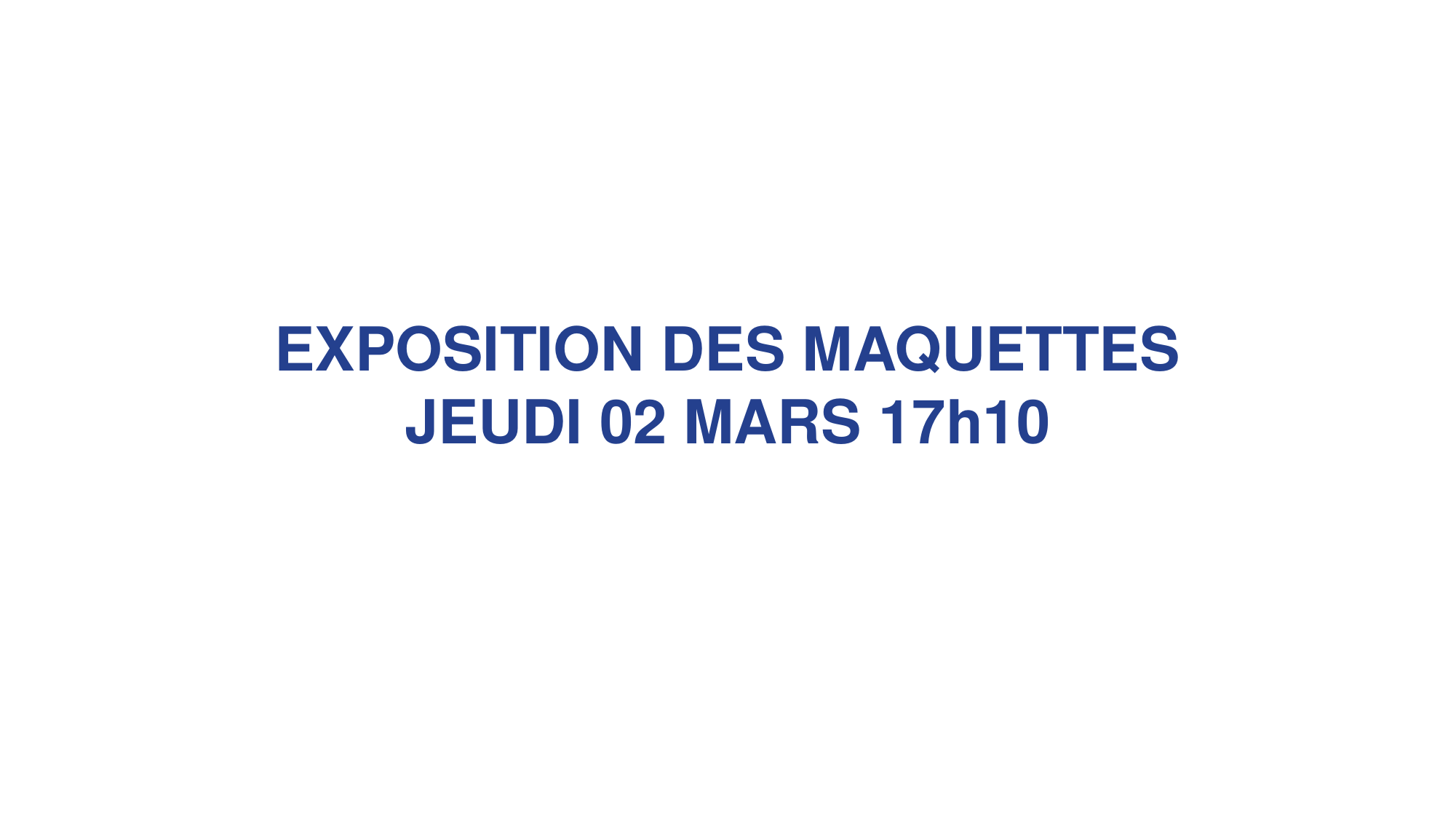

EXPOSITION DES MAQUETTES
JEUDI 02 MARS 17h10